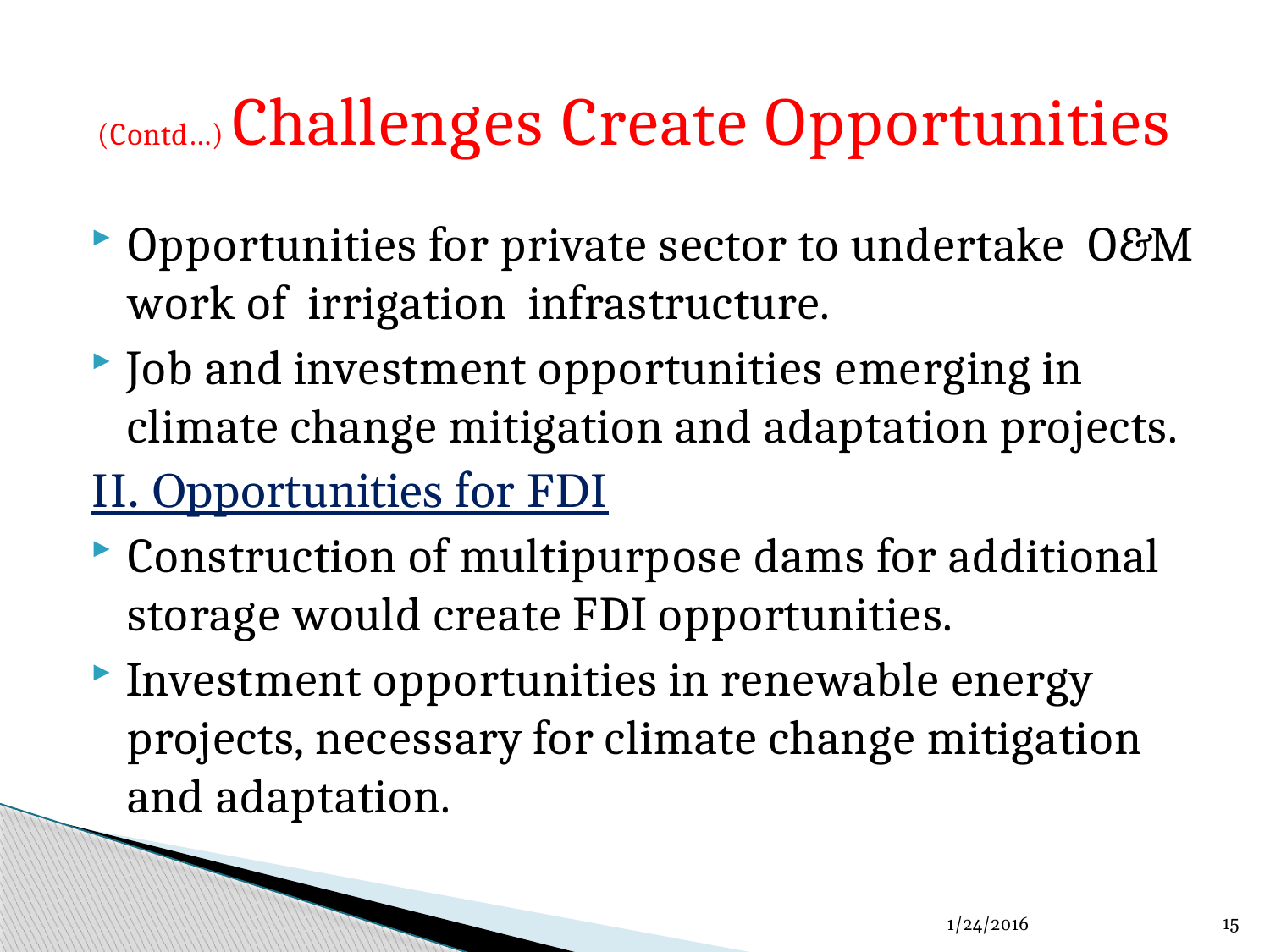

# (Contd…) Challenges Create Opportunities
Opportunities for private sector to undertake  O&M work of  irrigation  infrastructure.
Job and investment opportunities emerging in  climate change mitigation and adaptation projects.
II. Opportunities for FDI
Construction of multipurpose dams for additional storage would create FDI opportunities.
Investment opportunities in renewable energy projects, necessary for climate change mitigation and adaptation.
1/24/2016
15